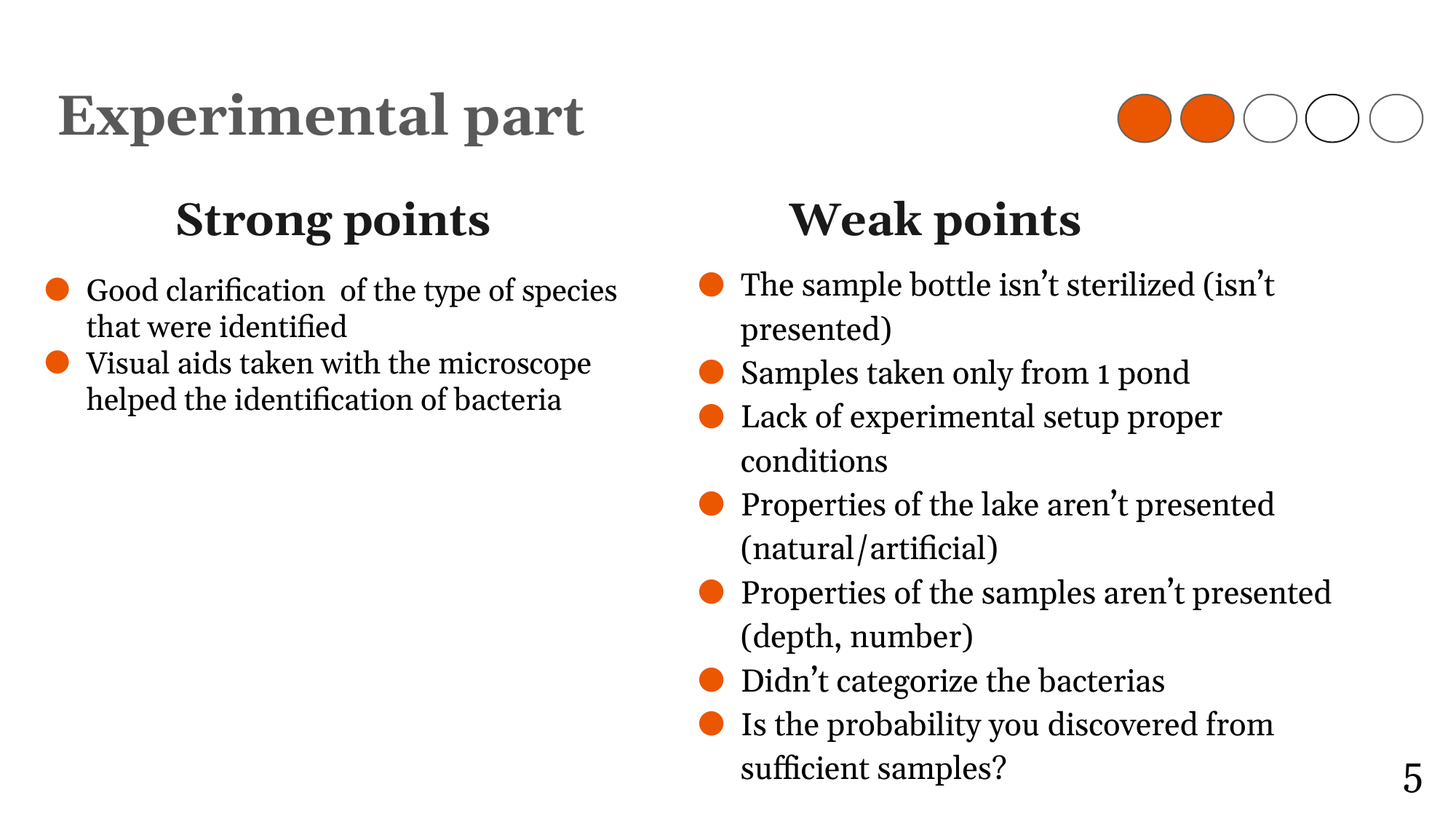

# Experimental part

Strong points
Weak points
The sample bottle isn’t sterilized (isn’t presented)
Samples taken only from 1 pond
Lack of experimental setup proper conditions
Properties of the lake aren’t presented (natural/artificial)
Properties of the samples aren’t presented (depth, number)
Didn’t categorize the bacterias
Is the probability you discovered from sufficient samples?

Good clarification  of the type of species that were identified
Visual aids taken with the microscope helped the identification of bacteria
5
5